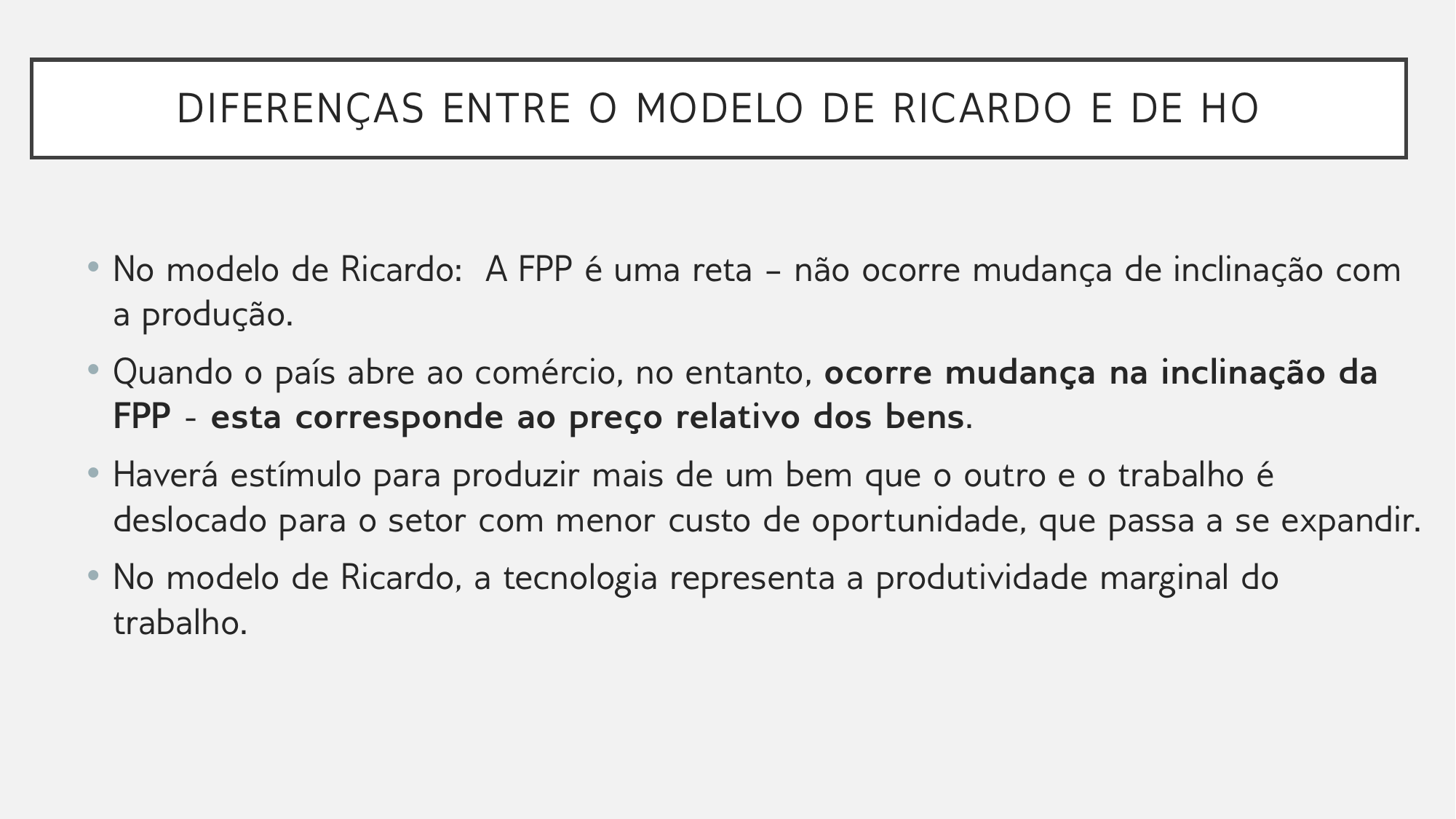

# Diferenças entre o Modelo de Ricardo e de HO

No modelo de Ricardo:  A FPP é uma reta – não ocorre mudança de inclinação com a produção.
Quando o país abre ao comércio, no entanto, ocorre mudança na inclinação da FPP - esta corresponde ao preço relativo dos bens.
Haverá estímulo para produzir mais de um bem que o outro e o trabalho é deslocado para o setor com menor custo de oportunidade, que passa a se expandir.
No modelo de Ricardo, a tecnologia representa a produtividade marginal do trabalho.